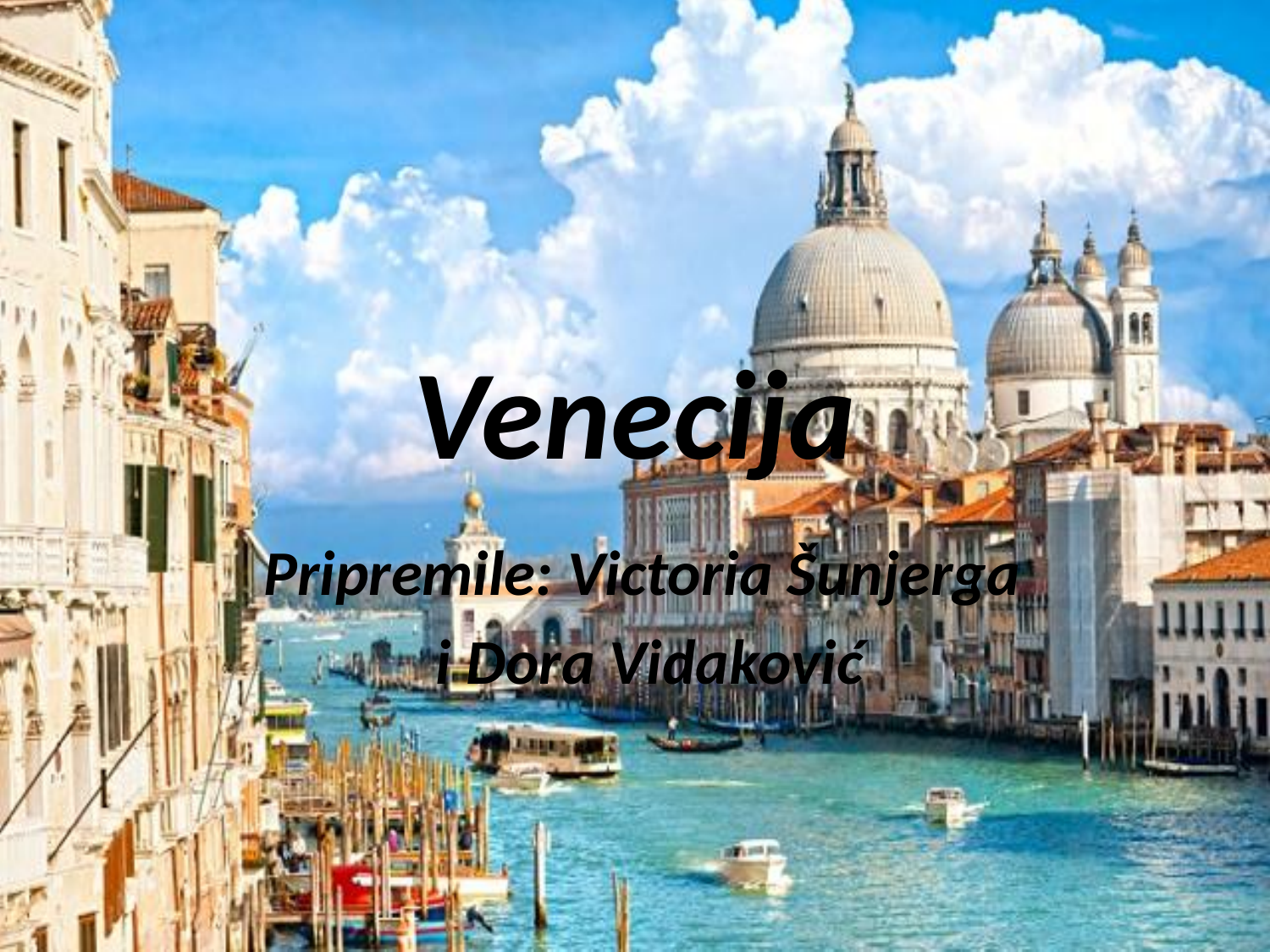

# Venecija
Pripremile: Victoria Šunjerga
i Dora Vidaković